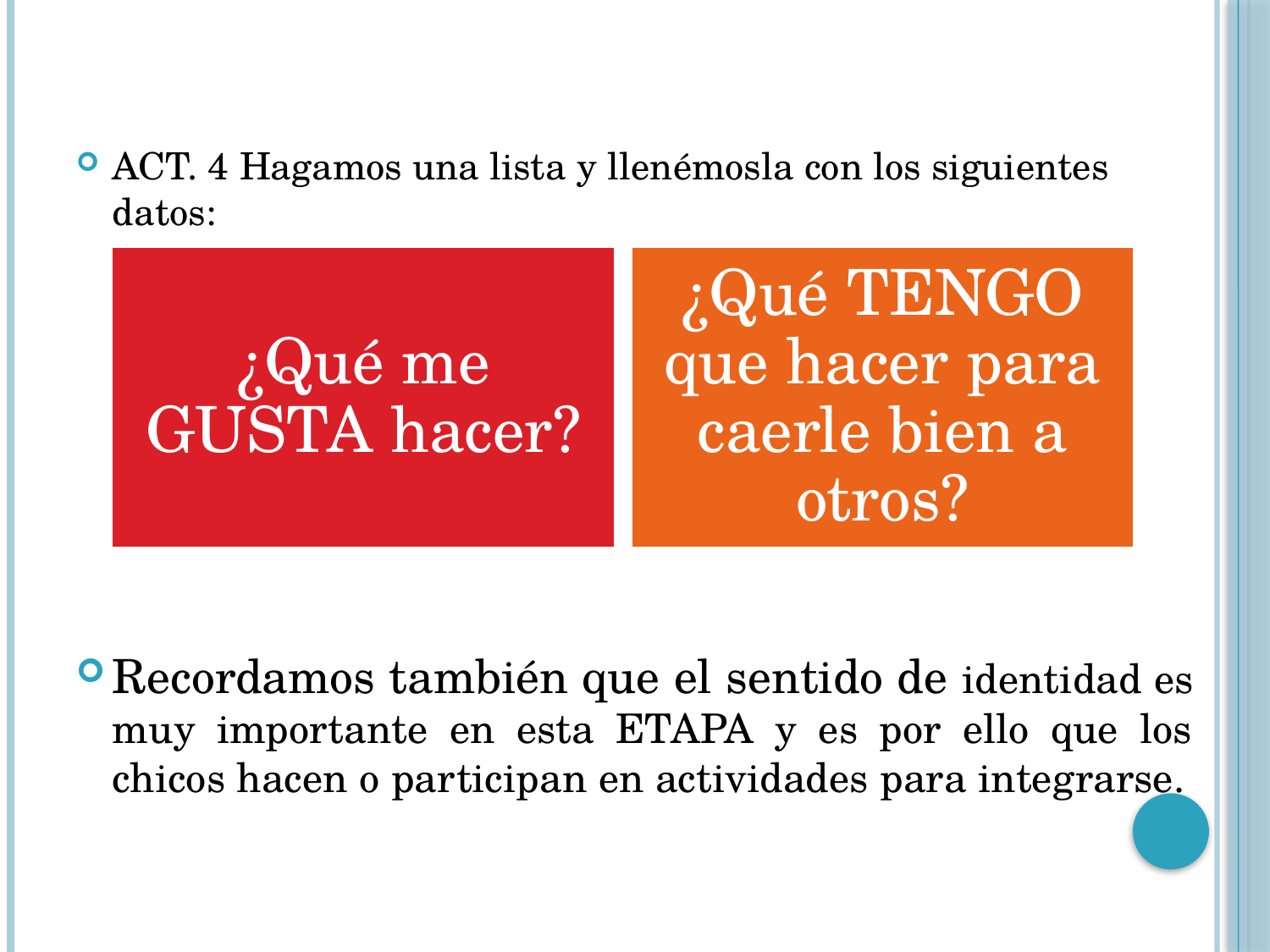

ACT. 4 Hagamos una lista y llenémosla con los siguientes datos:

Recordamos también que el sentido de identidad es muy importante en esta ETAPA y es por ello que los chicos hacen o participan en actividades para integrarse.
¿Qué me GUSTA hacer?
¿Qué TENGO que hacer para caerle bien a otros?